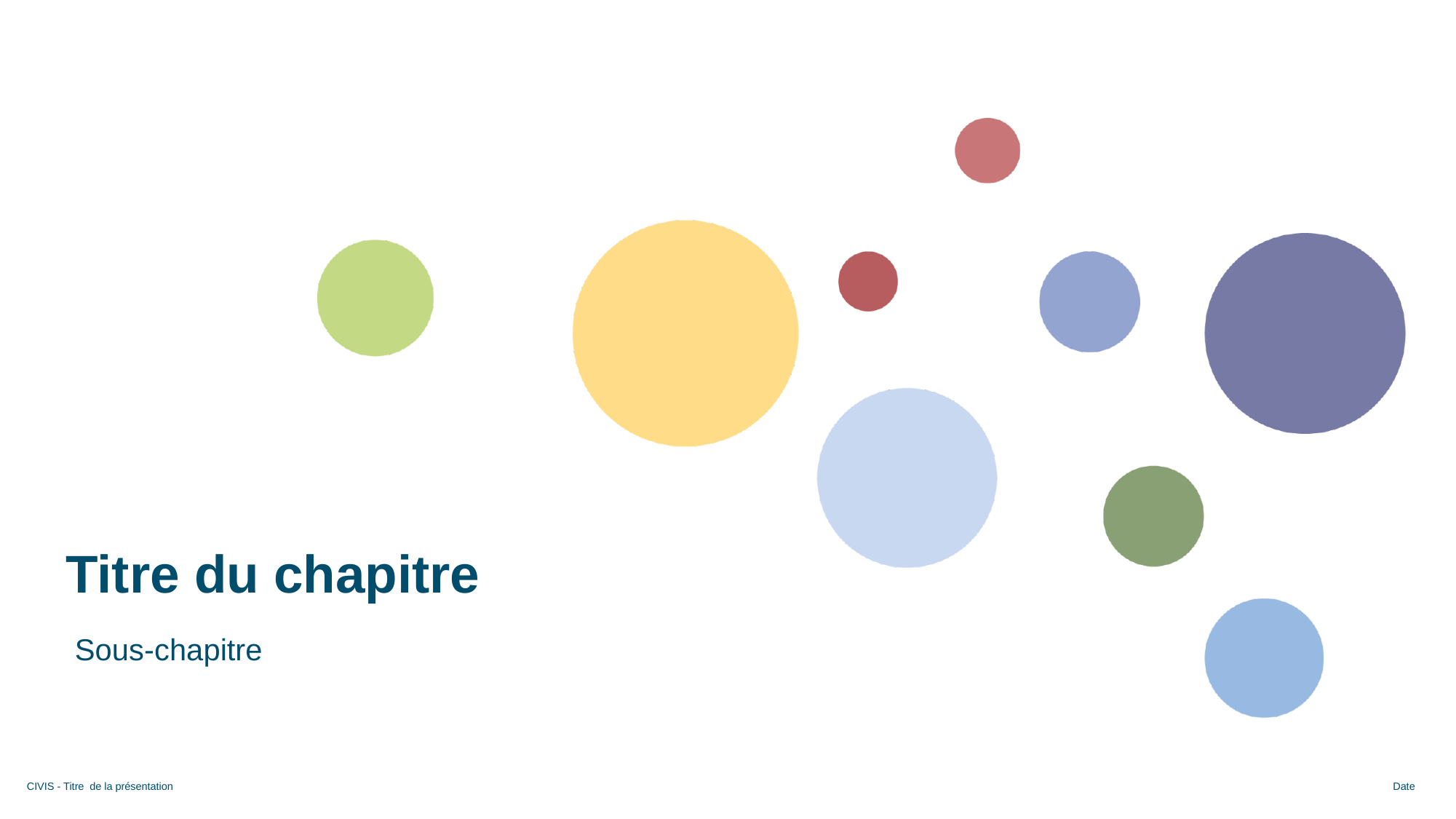

Titre du chapitre
Sous-chapitre
CIVIS - Titre  de la présentation
Date